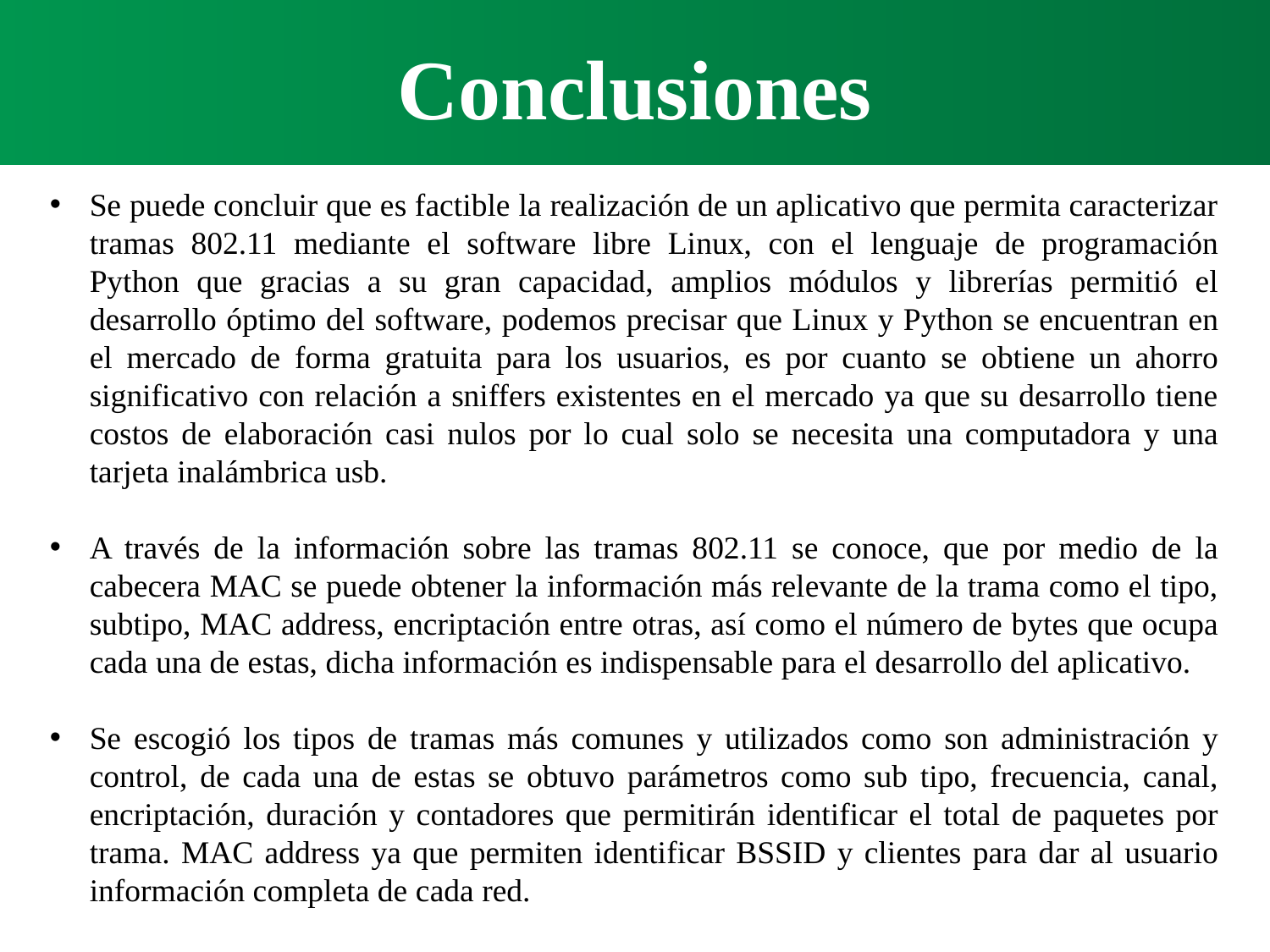

Conclusiones
Se puede concluir que es factible la realización de un aplicativo que permita caracterizar tramas 802.11 mediante el software libre Linux, con el lenguaje de programación Python que gracias a su gran capacidad, amplios módulos y librerías permitió el desarrollo óptimo del software, podemos precisar que Linux y Python se encuentran en el mercado de forma gratuita para los usuarios, es por cuanto se obtiene un ahorro significativo con relación a sniffers existentes en el mercado ya que su desarrollo tiene costos de elaboración casi nulos por lo cual solo se necesita una computadora y una tarjeta inalámbrica usb.

A través de la información sobre las tramas 802.11 se conoce, que por medio de la cabecera MAC se puede obtener la información más relevante de la trama como el tipo, subtipo, MAC address, encriptación entre otras, así como el número de bytes que ocupa cada una de estas, dicha información es indispensable para el desarrollo del aplicativo.

Se escogió los tipos de tramas más comunes y utilizados como son administración y control, de cada una de estas se obtuvo parámetros como sub tipo, frecuencia, canal, encriptación, duración y contadores que permitirán identificar el total de paquetes por trama. MAC address ya que permiten identificar BSSID y clientes para dar al usuario información completa de cada red.